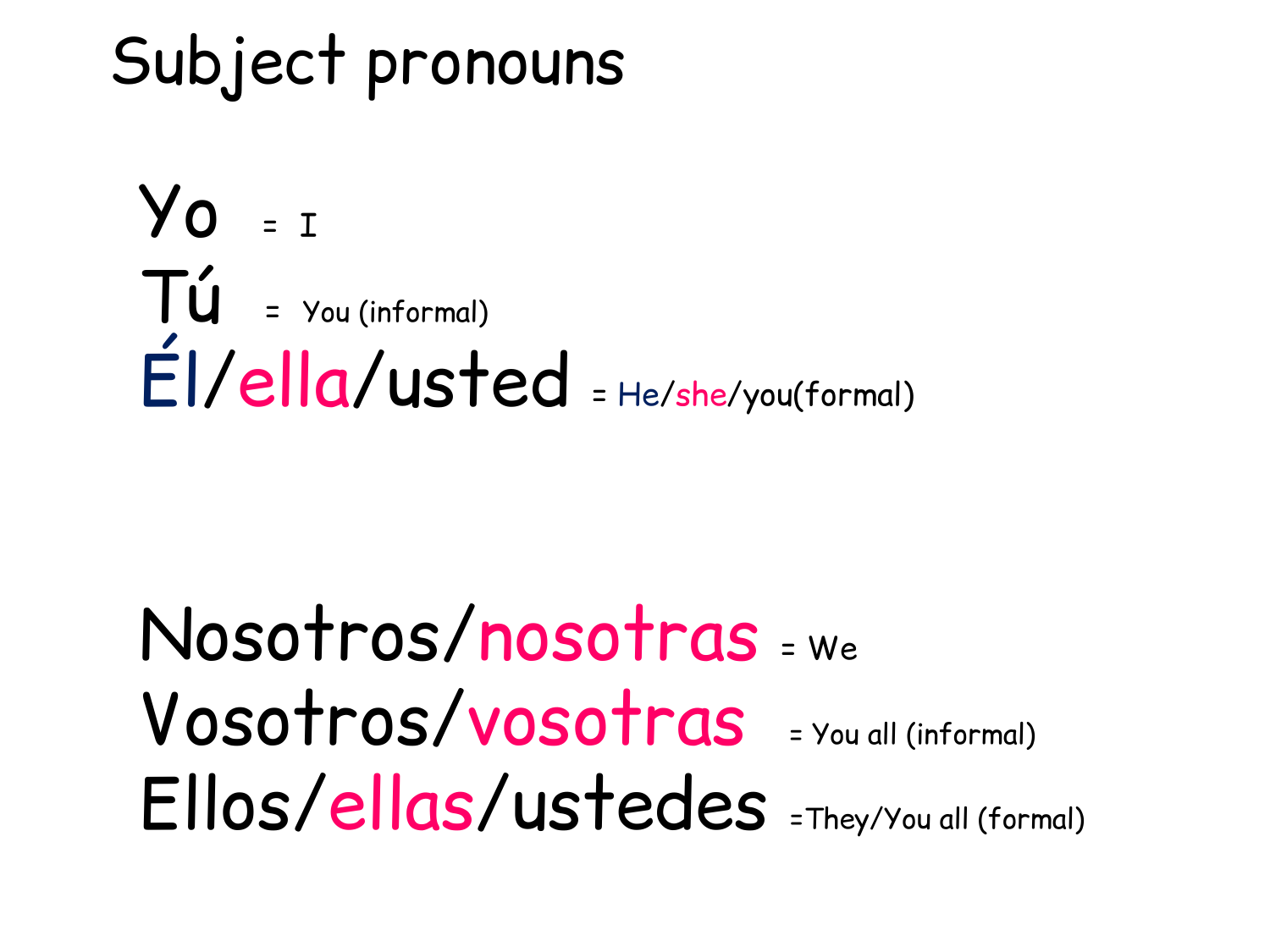

Subject pronouns
#
Yo  = I
Tú  = You (informal)
Él/ella/usted = He/she/you(formal)

Nosotros/nosotras = We
Vosotros/vosotras  = You all (informal)
Ellos/ellas/ustedes =They/You all (formal)